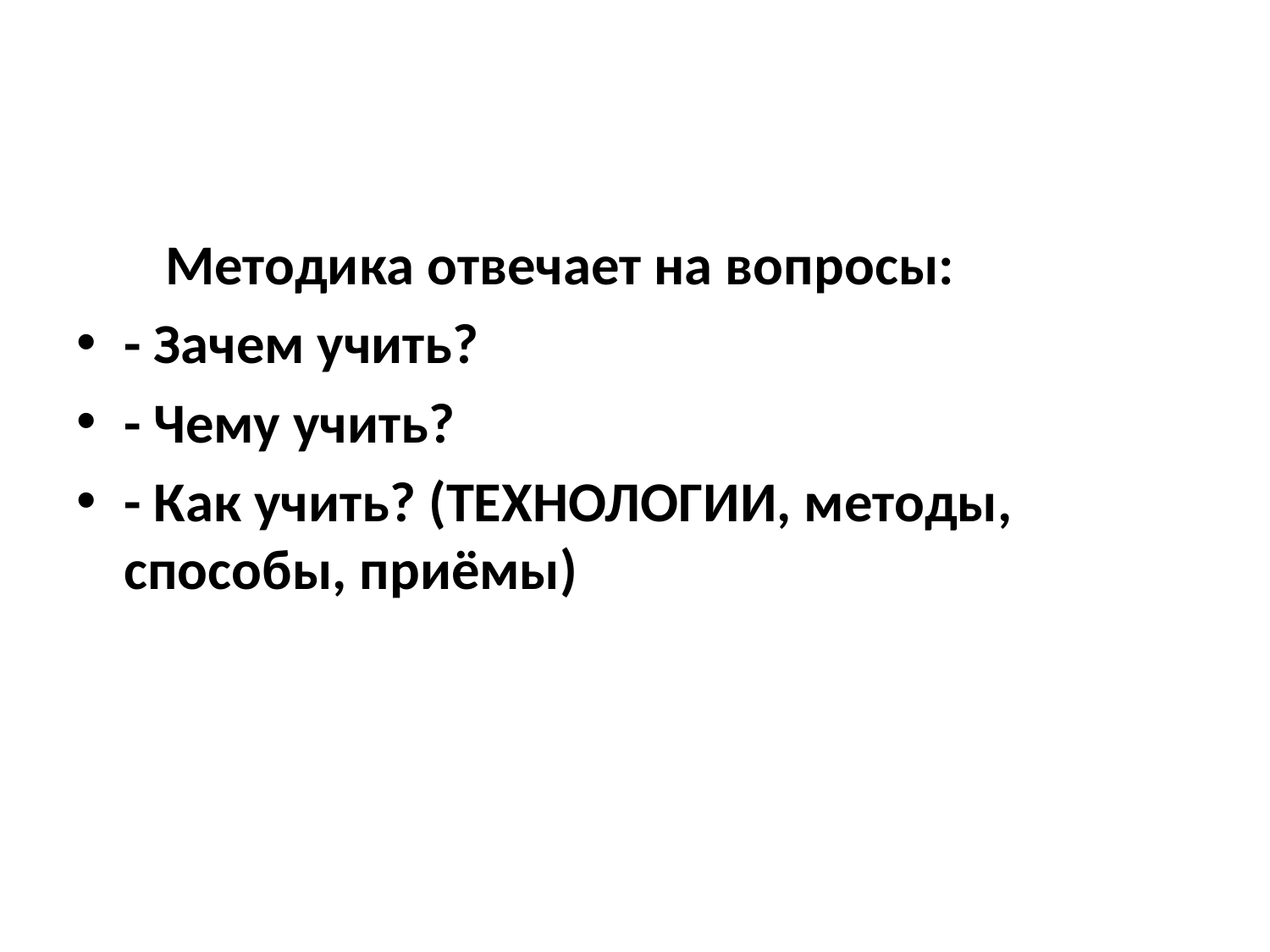

Методика отвечает на вопросы:
- Зачем учить?
- Чему учить?
- Как учить? (ТЕХНОЛОГИИ, методы, способы, приёмы)